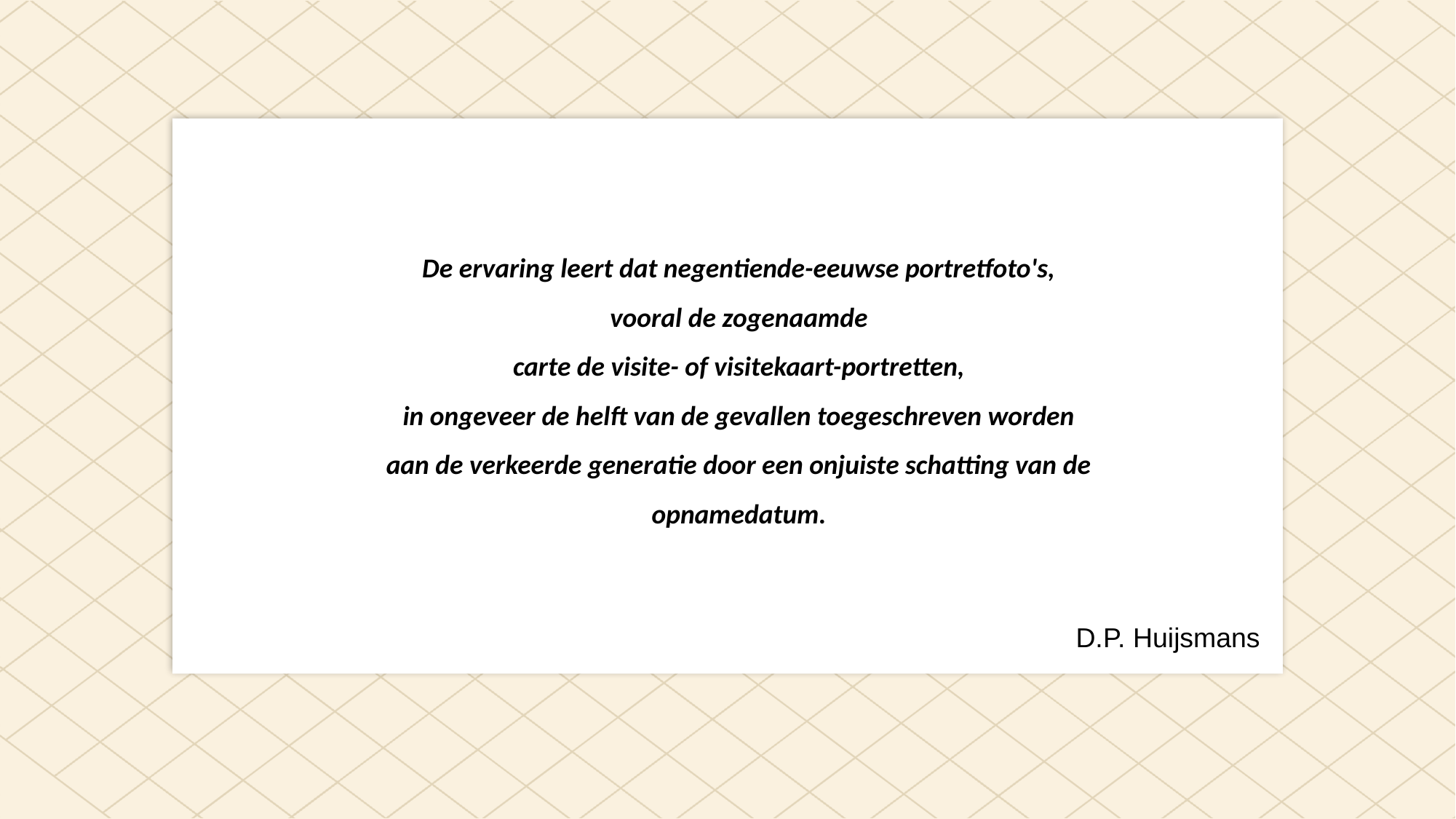

De ervaring leert dat negentiende-eeuwse portretfoto's, vooral de zogenaamde
carte de visite- of visitekaart-portretten,
in ongeveer de helft van de gevallen toegeschreven worden aan de verkeerde generatie door een onjuiste schatting van de opnamedatum.
D.P. Huijsmans